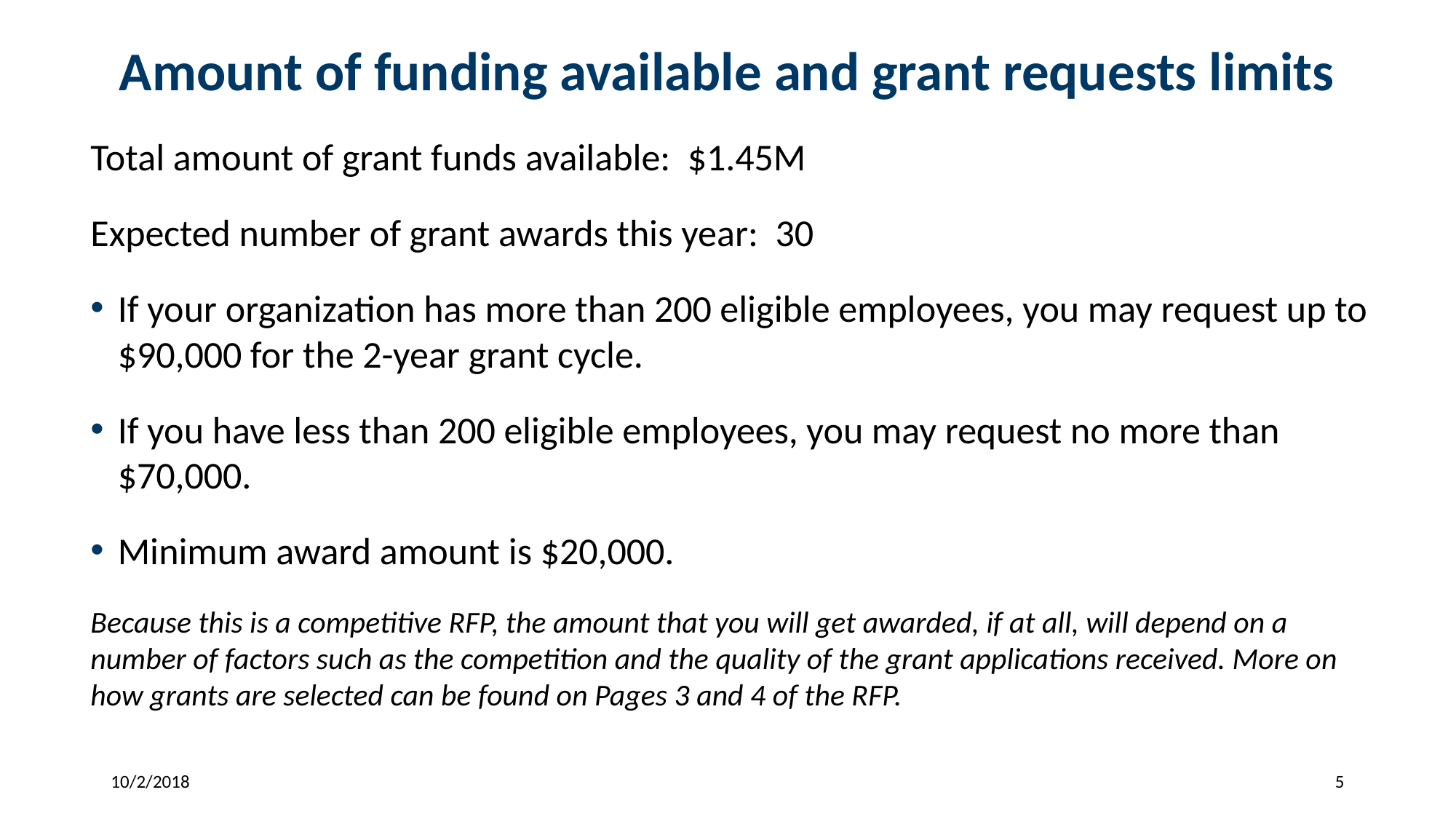

# Amount of funding available and grant requests limits
Total amount of grant funds available:  $1.45M
Expected number of grant awards this year:  30
If your organization has more than 200 eligible employees, you may request up to $90,000 for the 2-year grant cycle.
If you have less than 200 eligible employees, you may request no more than $70,000.
Minimum award amount is $20,000.
Because this is a competitive RFP, the amount that you will get awarded, if at all, will depend on a number of factors such as the competition and the quality of the grant applications received. More on how grants are selected can be found on Pages 3 and 4 of the RFP.
10/2/2018
5